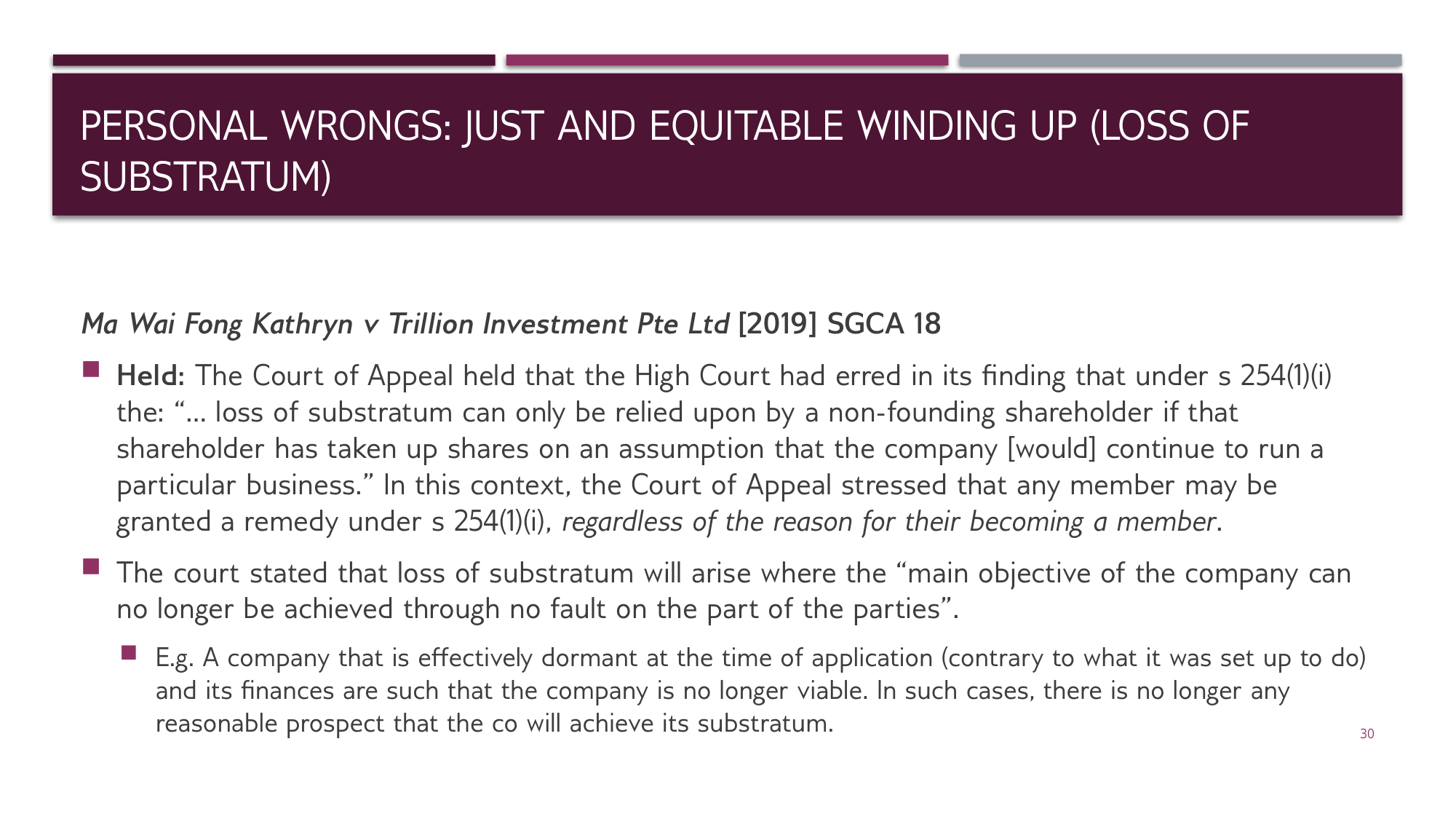

# Personal wrongs: just and equitable winding up (LOSS OF SUBSTRATUM)
Ma Wai Fong Kathryn v Trillion Investment Pte Ltd [2019] SGCA 18
Held: The Court of Appeal held that the High Court had erred in its finding that under s 254(1)(i) the: “… loss of substratum can only be relied upon by a non-founding shareholder if that shareholder has taken up shares on an assumption that the company [would] continue to run a particular business.” In this context, the Court of Appeal stressed that any member may be granted a remedy under s 254(1)(i), regardless of the reason for their becoming a member.
The court stated that loss of substratum will arise where the “main objective of the company can no longer be achieved through no fault on the part of the parties”.
E.g. A company that is effectively dormant at the time of application (contrary to what it was set up to do) and its finances are such that the company is no longer viable. In such cases, there is no longer any reasonable prospect that the co will achieve its substratum.
30